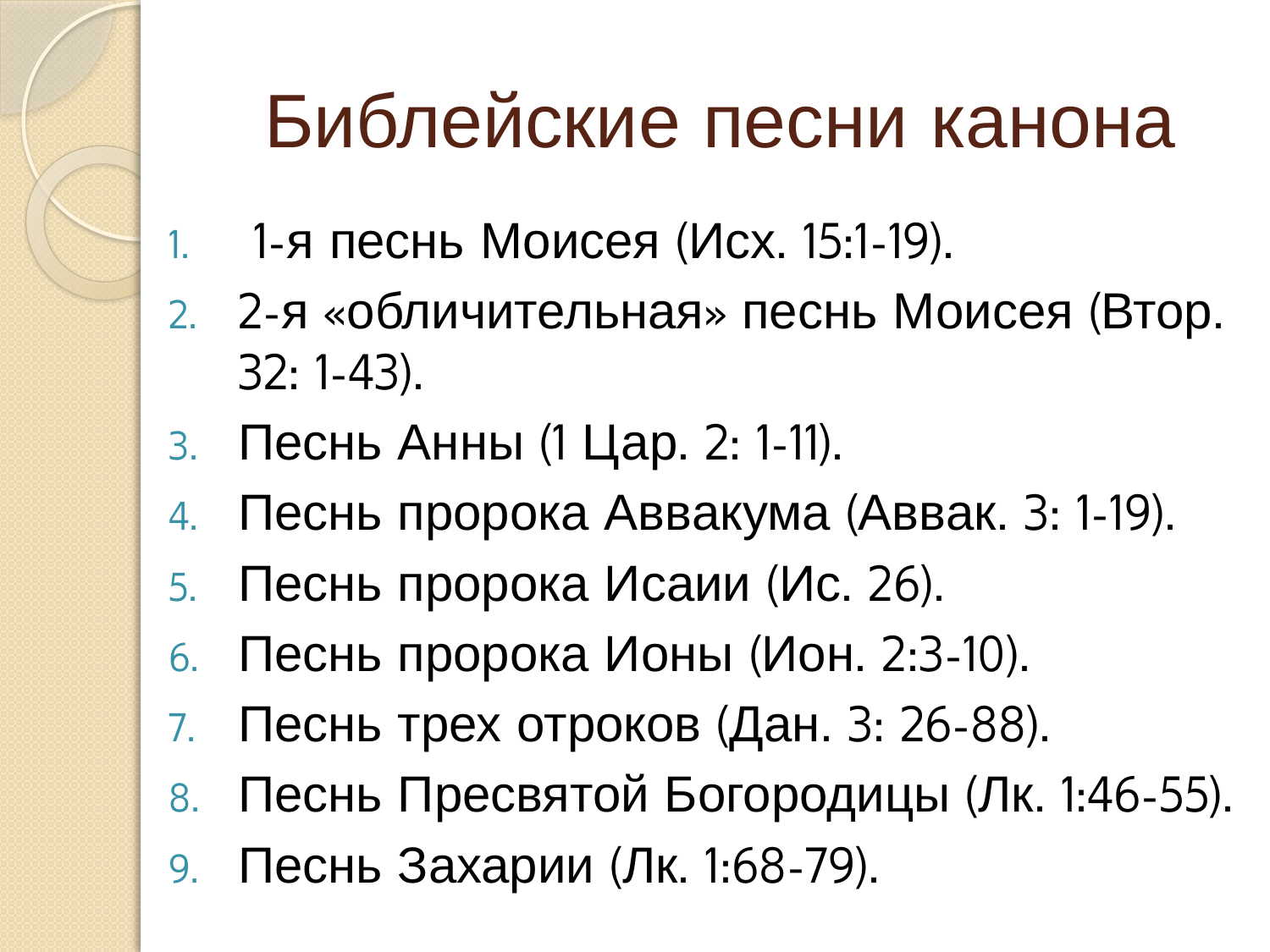

# Библейские песни канона
 1-я песнь Моисея (Исх. 15:1-19).
2-я «обличительная» песнь Моисея (Втор. 32: 1-43).
Песнь Анны (1 Цар. 2: 1-11).
Песнь пророка Аввакума (Аввак. 3: 1-19).
Песнь пророка Исаии (Ис. 26).
Песнь пророка Ионы (Ион. 2:3-10).
Песнь трех отроков (Дан. 3: 26-88).
Песнь Пресвятой Богородицы (Лк. 1:46-55).
Песнь Захарии (Лк. 1:68-79).